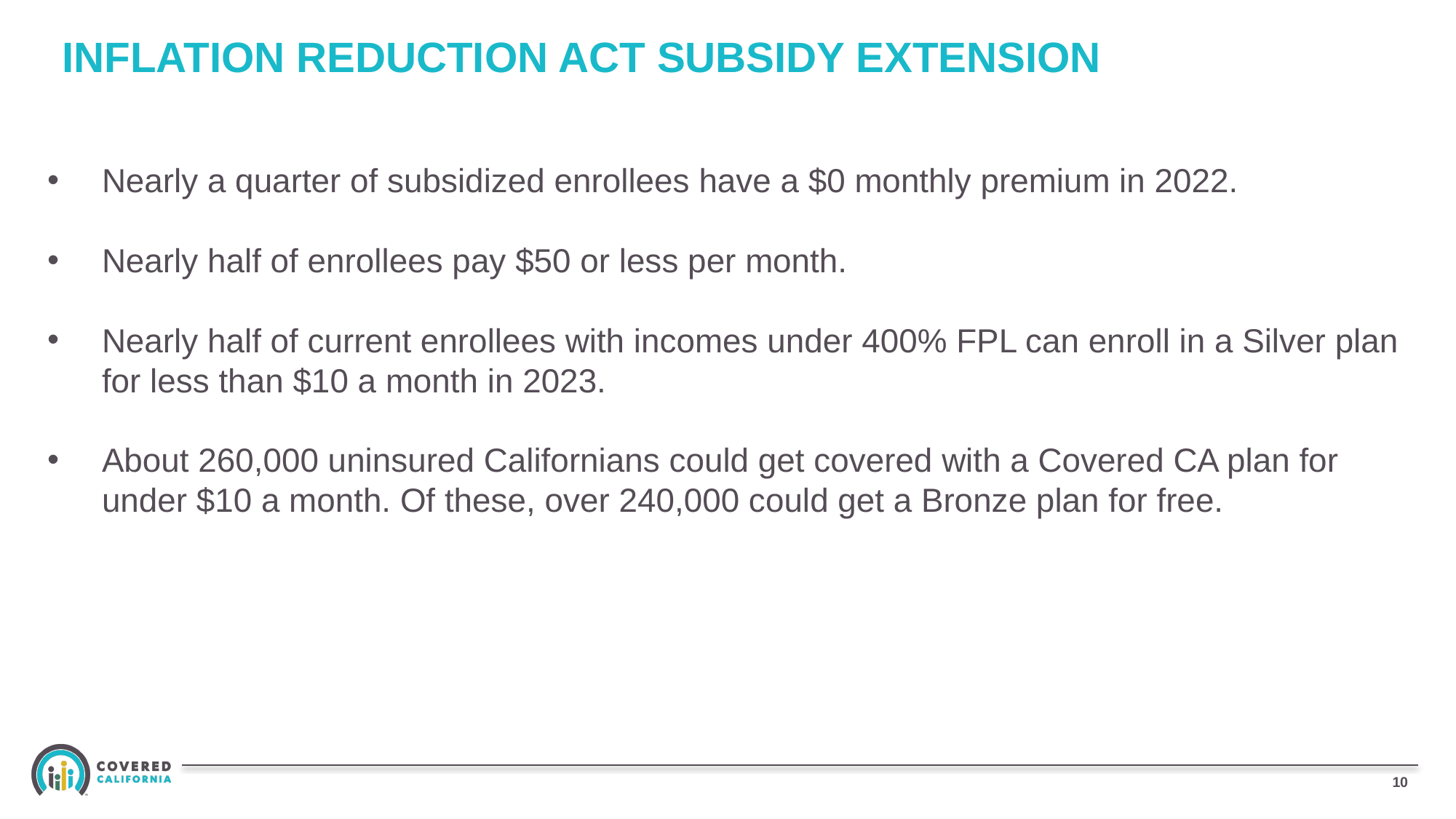

# INFLATION REDUCTION ACT SUBSIDY EXTENSION
Nearly a quarter of subsidized enrollees have a $0 monthly premium in 2022.

Nearly half of enrollees pay $50 or less per month.

Nearly half of current enrollees with incomes under 400% FPL can enroll in a Silver plan for less than $10 a month in 2023.

About 260,000 uninsured Californians could get covered with a Covered CA plan for under $10 a month. Of these, over 240,000 could get a Bronze plan for free.

10